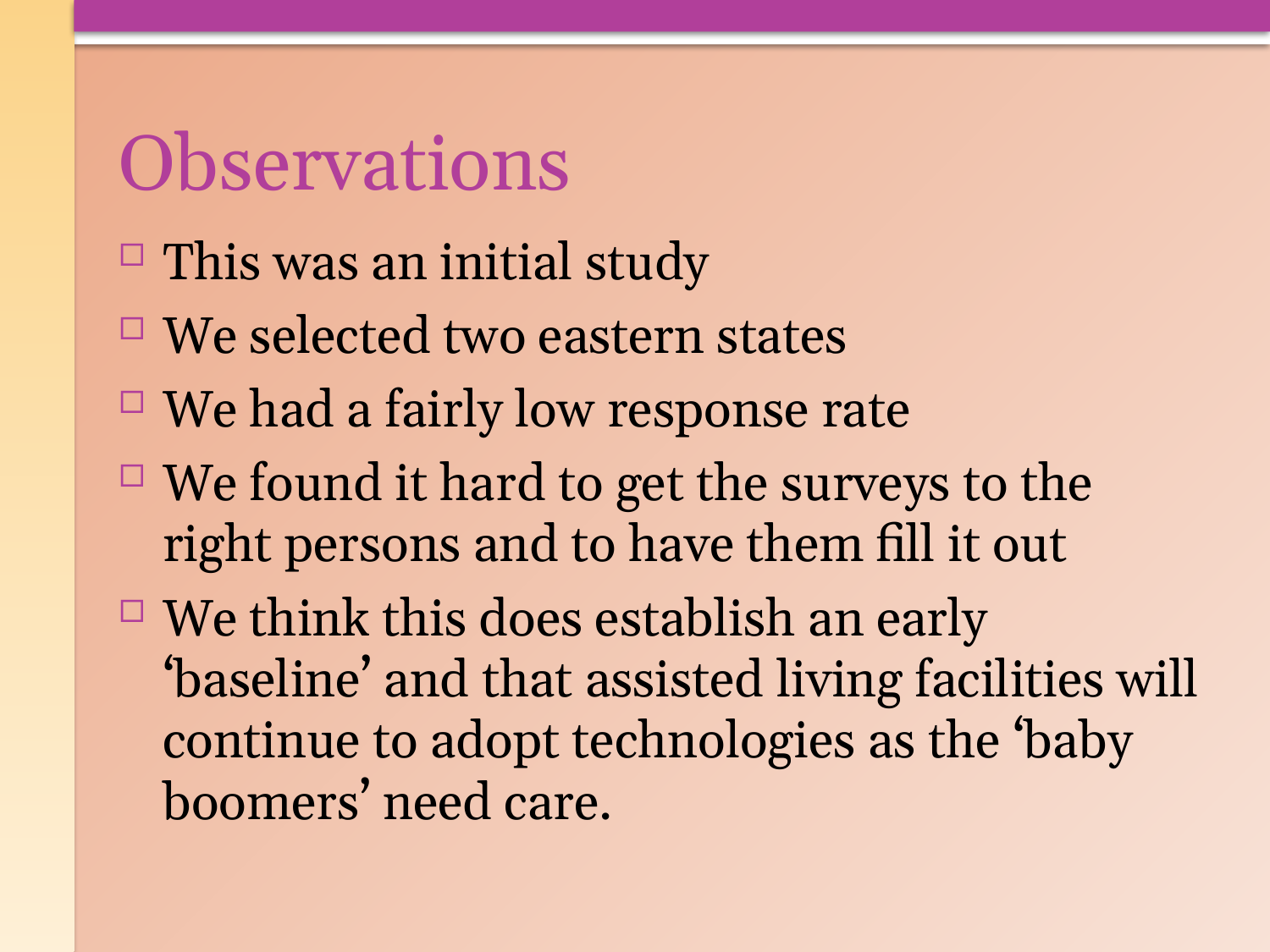

# Observations
This was an initial study
We selected two eastern states
We had a fairly low response rate
We found it hard to get the surveys to the right persons and to have them fill it out
We think this does establish an early ‘baseline’ and that assisted living facilities will continue to adopt technologies as the ‘baby boomers’ need care.